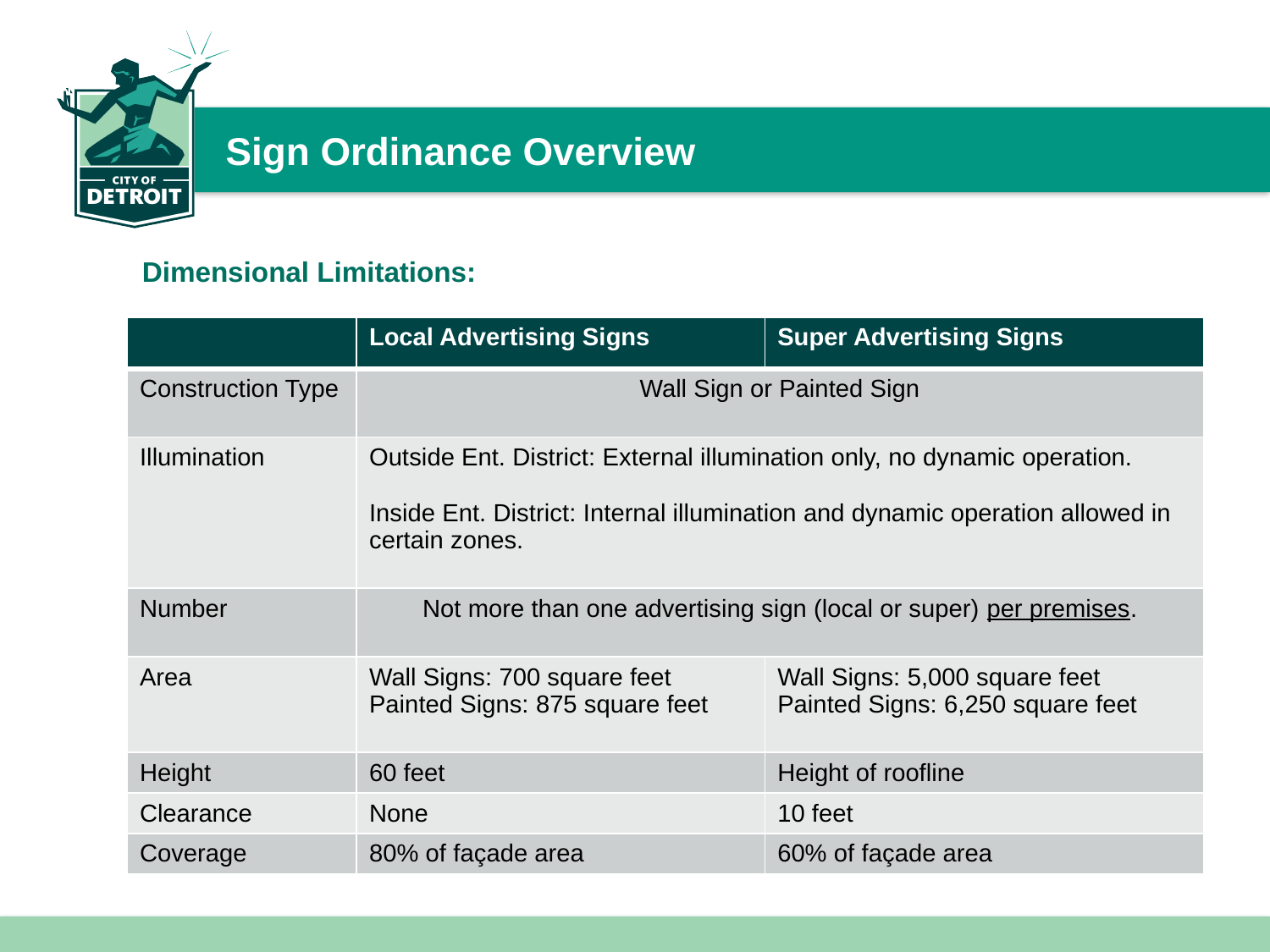

# Sign Ordinance Overview
Dimensional Limitations:
|  | Local Advertising Signs | Super Advertising Signs |
| --- | --- | --- |
| Construction Type | Wall Sign or Painted Sign |  |
| Illumination | Outside Ent. District: External illumination only, no dynamic operation. Inside Ent. District: Internal illumination and dynamic operation allowed in certain zones. |  |
| Number | Not more than one advertising sign (local or super) per premises. |  |
| Area | Wall Signs: 700 square feet Painted Signs: 875 square feet | Wall Signs: 5,000 square feet Painted Signs: 6,250 square feet |
| Height | 60 feet | Height of roofline |
| Clearance | None | 10 feet |
| Coverage | 80% of façade area | 60% of façade area |